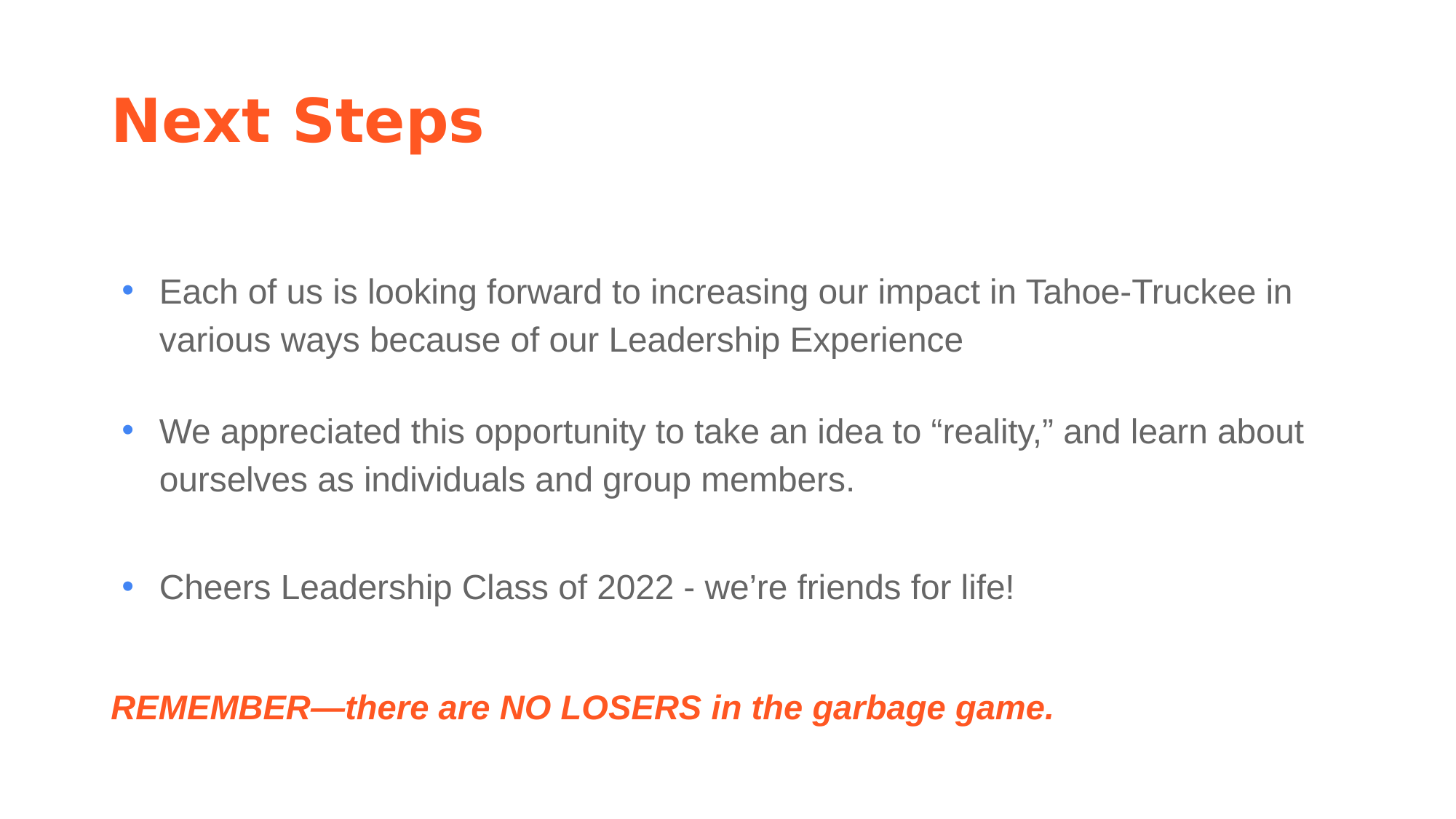

# Next Steps

Each of us is looking forward to increasing our impact in Tahoe-Truckee in various ways because of our Leadership Experience

We appreciated this opportunity to take an idea to “reality,” and learn about ourselves as individuals and group members.

Cheers Leadership Class of 2022 - we’re friends for life!

REMEMBER—there are NO LOSERS in the garbage game.